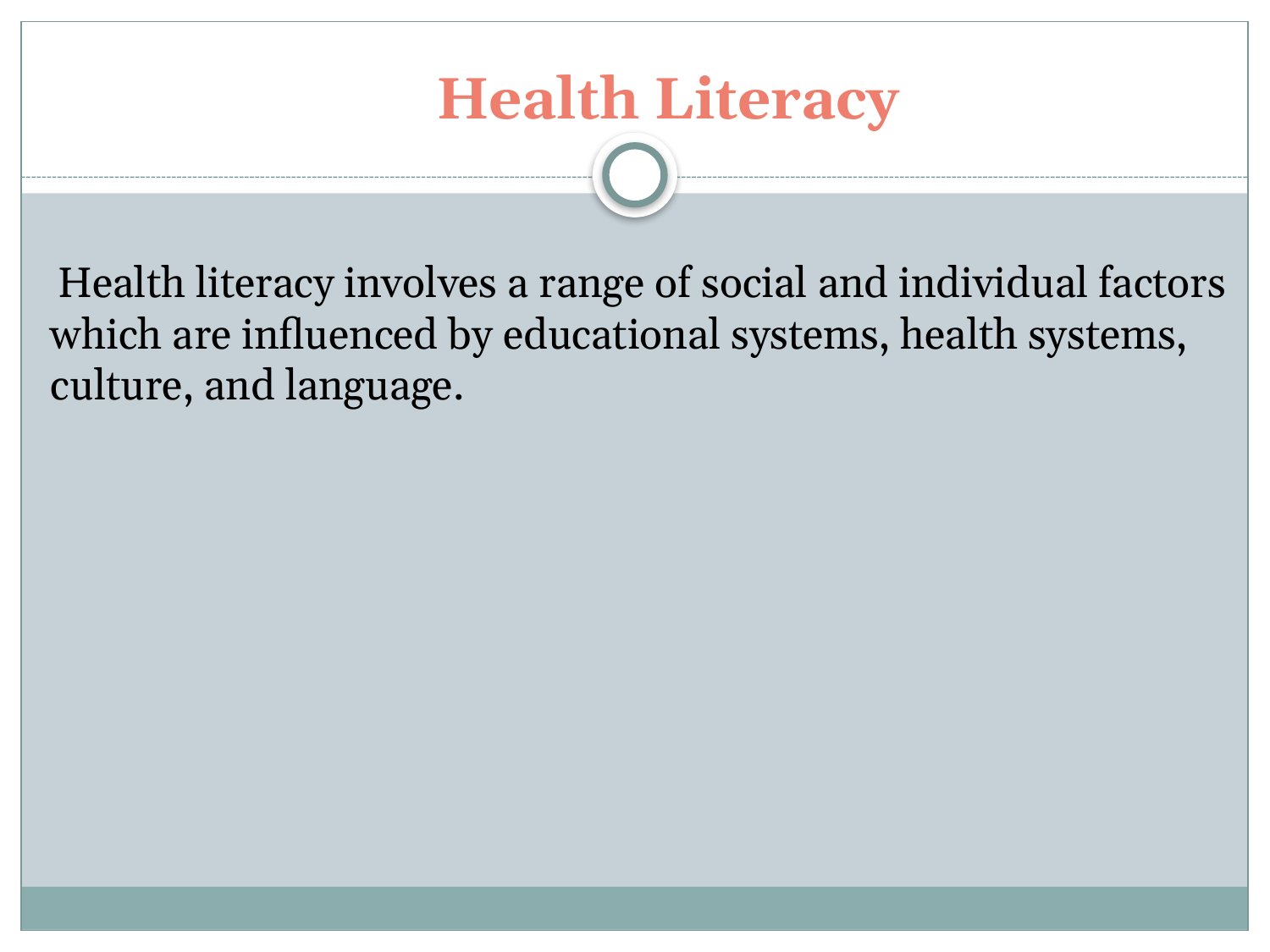

# Health Literacy
    Health literacy involves a range of social and individual factors which are influenced by educational systems, health systems, culture, and language.